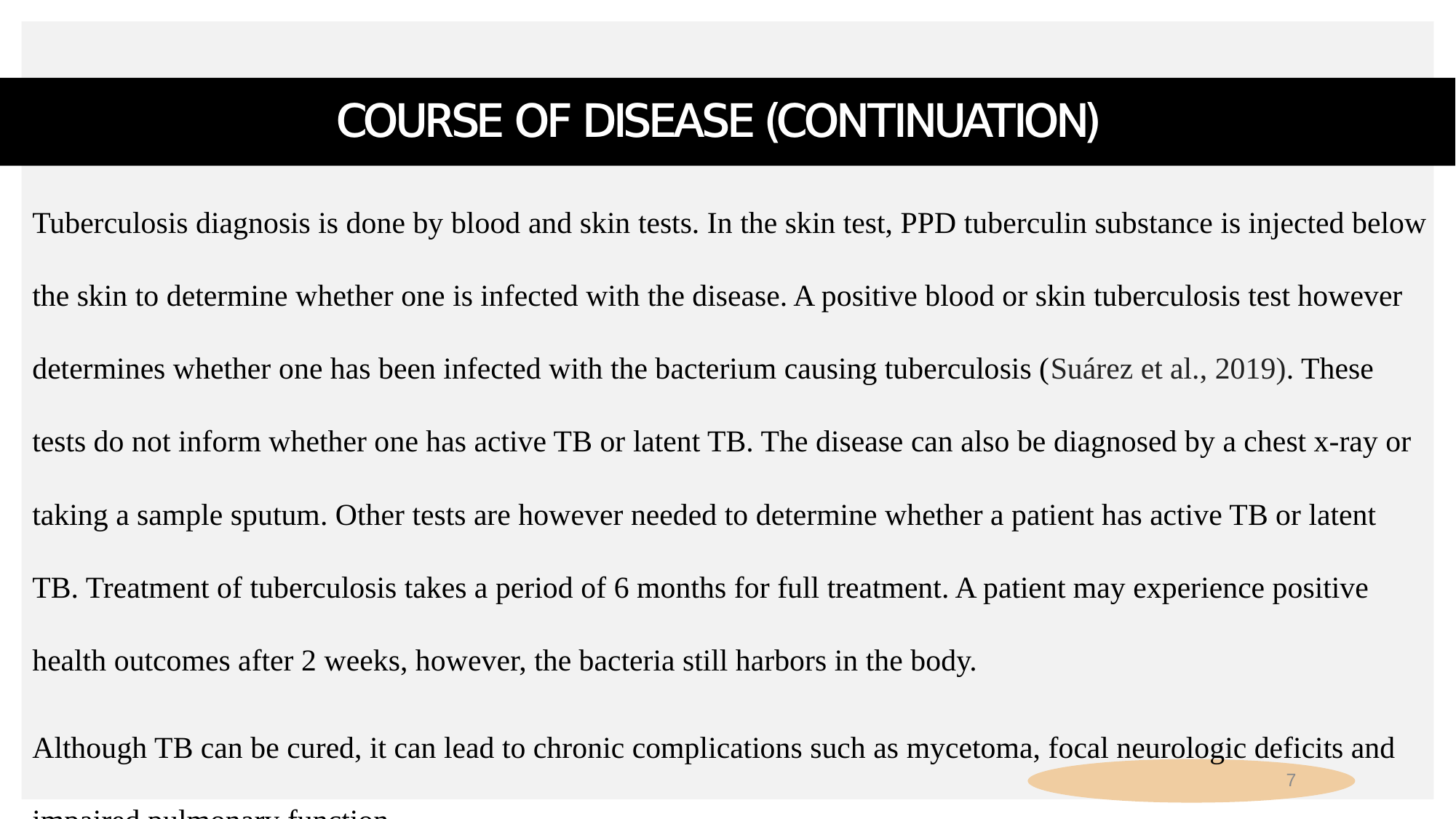

# Course of Disease (Continuation)

Tuberculosis diagnosis is done by blood and skin tests. In the skin test, PPD tuberculin substance is injected below the skin to determine whether one is infected with the disease. A positive blood or skin tuberculosis test however determines whether one has been infected with the bacterium causing tuberculosis (Suárez et al., 2019). These tests do not inform whether one has active TB or latent TB. The disease can also be diagnosed by a chest x-ray or taking a sample sputum. Other tests are however needed to determine whether a patient has active TB or latent TB. Treatment of tuberculosis takes a period of 6 months for full treatment. A patient may experience positive health outcomes after 2 weeks, however, the bacteria still harbors in the body.
Although TB can be cured, it can lead to chronic complications such as mycetoma, focal neurologic deficits and impaired pulmonary function.
7